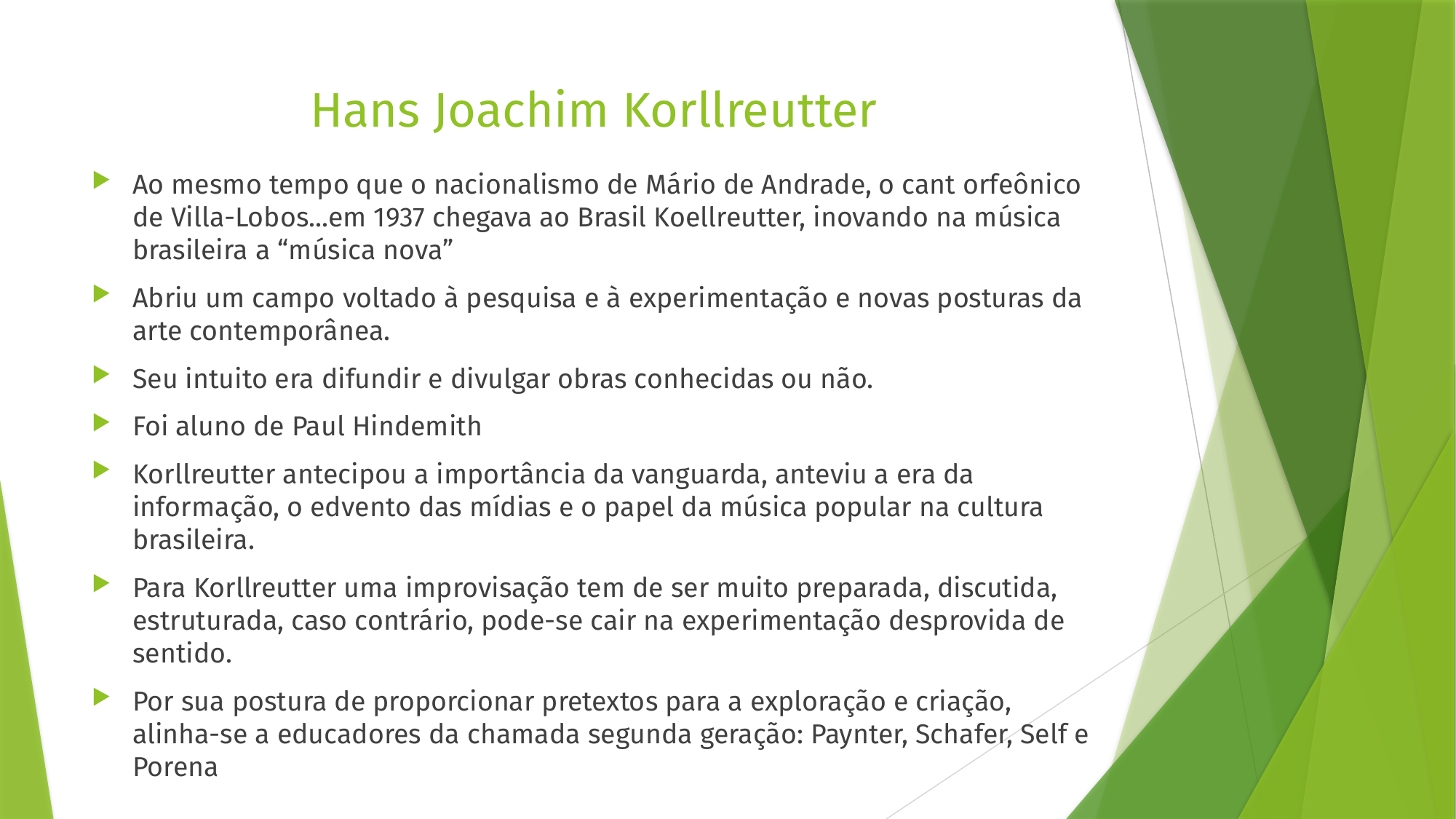

# Hans Joachim Korllreutter
Ao mesmo tempo que o nacionalismo de Mário de Andrade, o cant orfeônico de Villa-Lobos...em 1937 chegava ao Brasil Koellreutter, inovando na música brasileira a “música nova”
Abriu um campo voltado à pesquisa e à experimentação e novas posturas da arte contemporânea.
Seu intuito era difundir e divulgar obras conhecidas ou não.
Foi aluno de Paul Hindemith
Korllreutter antecipou a importância da vanguarda, anteviu a era da informação, o edvento das mídias e o papel da música popular na cultura brasileira.
Para Korllreutter uma improvisação tem de ser muito preparada, discutida, estruturada, caso contrário, pode-se cair na experimentação desprovida de sentido.
Por sua postura de proporcionar pretextos para a exploração e criação, alinha-se a educadores da chamada segunda geração: Paynter, Schafer, Self e Porena